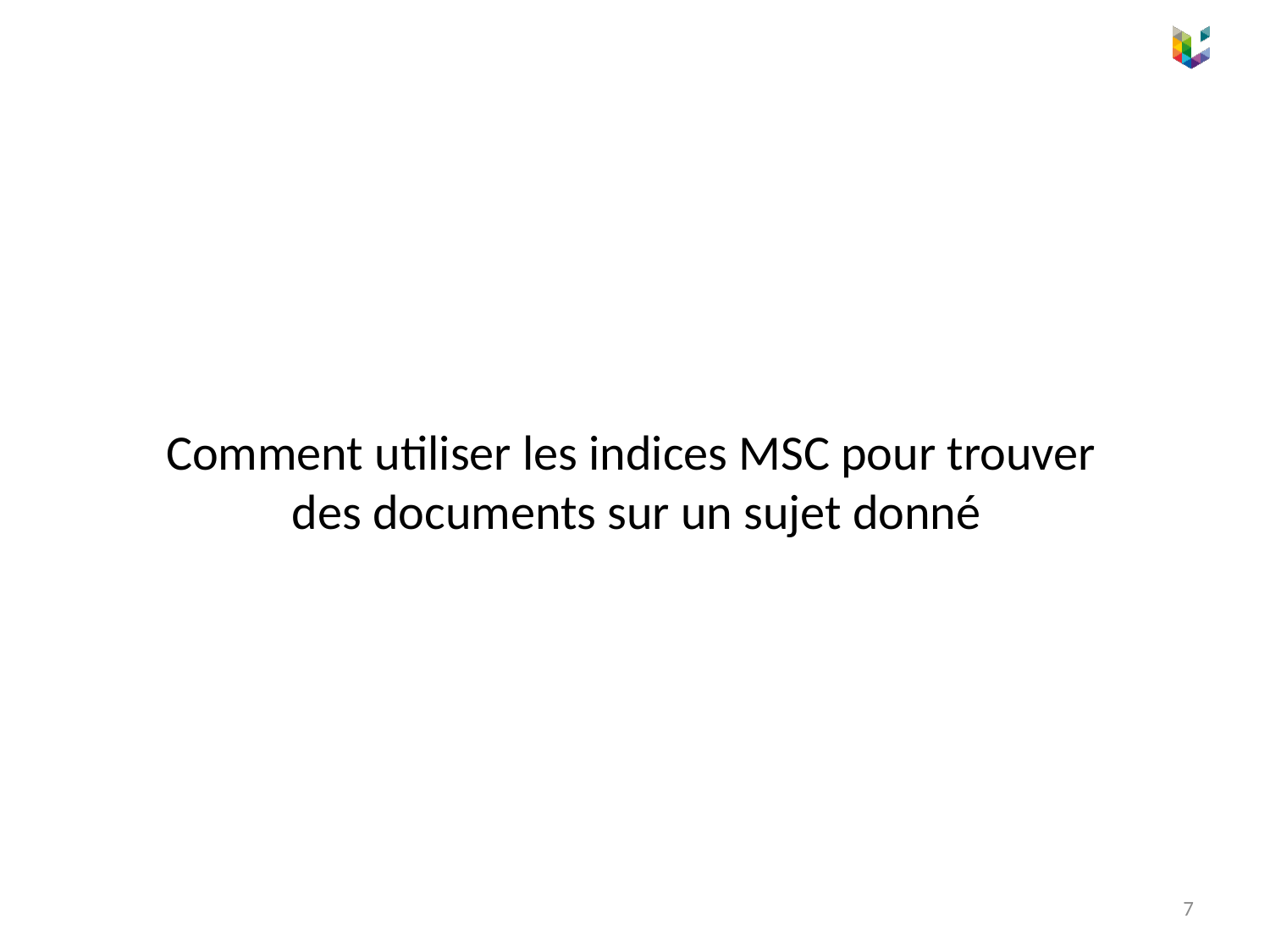

Comment utiliser les indices MSC pour trouver
des documents sur un sujet donné
7